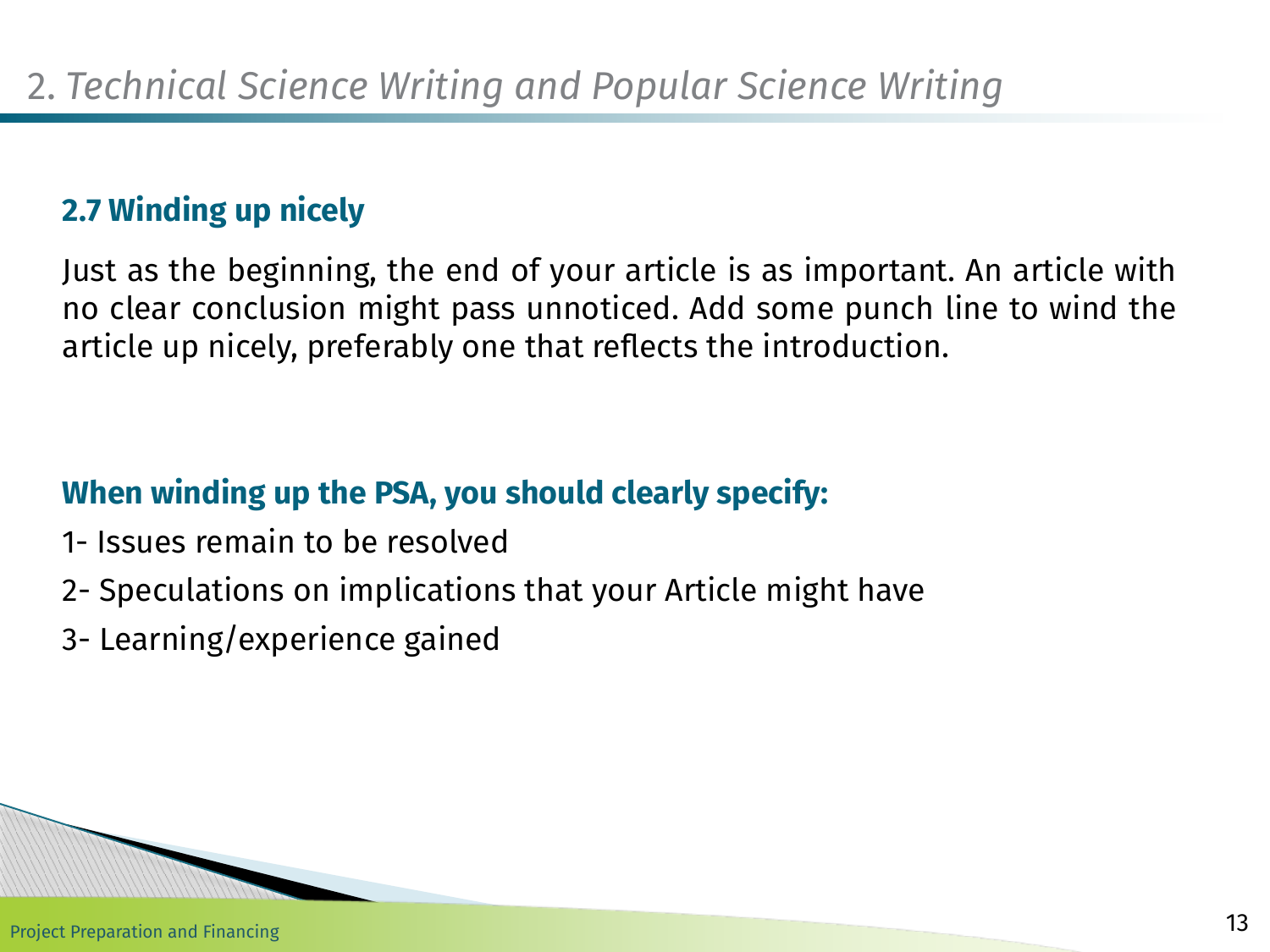

2. Technical Science Writing and Popular Science Writing

2.7 Winding up nicely
Just as the beginning, the end of your article is as important. An article with no clear conclusion might pass unnoticed. Add some punch line to wind the article up nicely, preferably one that reflects the introduction.
When winding up the PSA, you should clearly specify:
1- Issues remain to be resolved
2- Speculations on implications that your Article might have
3- Learning/experience gained
13